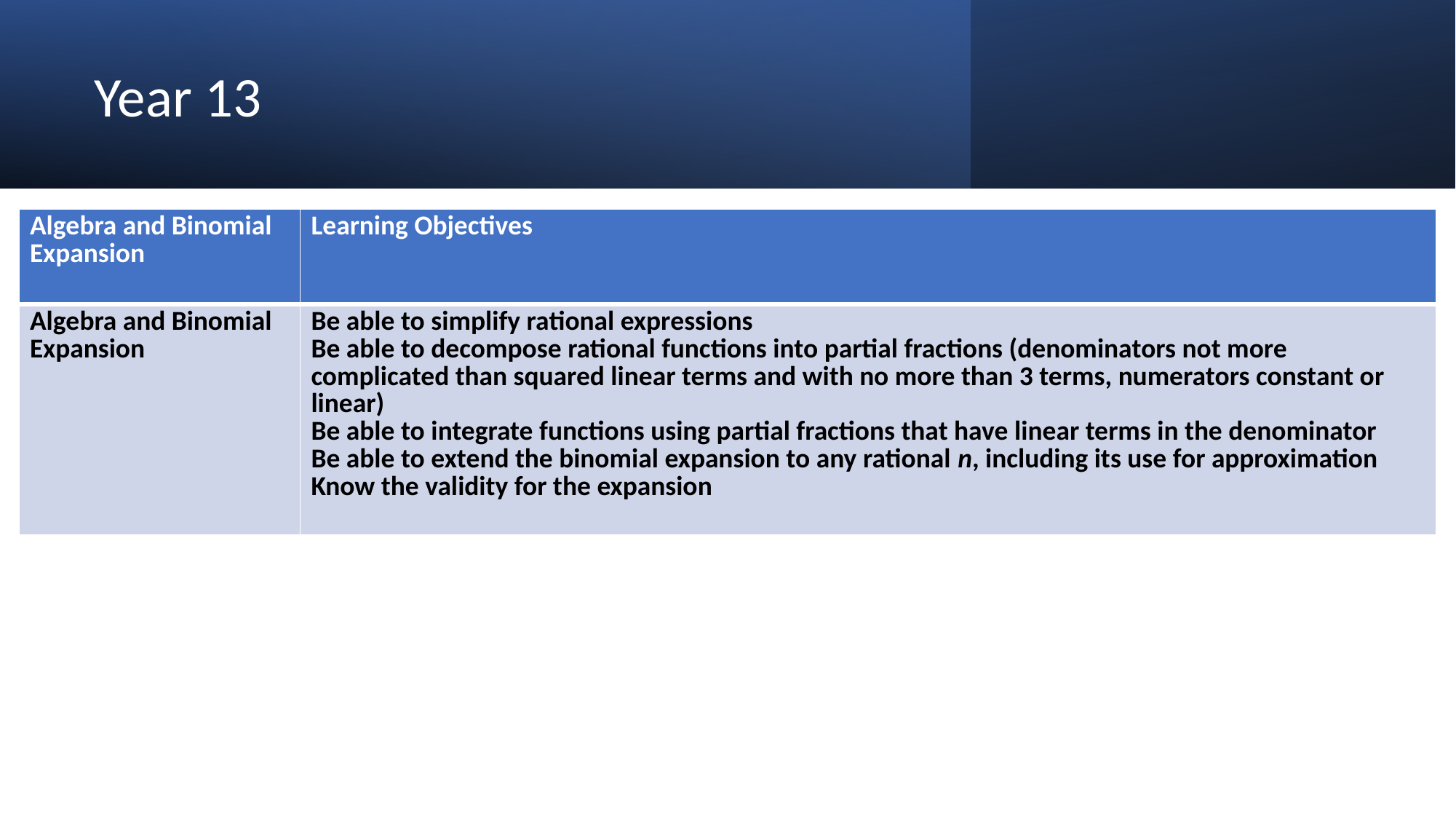

# Year 13

| Algebra and Binomial Expansion | Learning Objectives |
| --- | --- |
| Algebra and Binomial Expansion | Be able to simplify rational expressions Be able to decompose rational functions into partial fractions (denominators not more complicated than squared linear terms and with no more than 3 terms, numerators constant or linear) Be able to integrate functions using partial fractions that have linear terms in the denominator Be able to extend the binomial expansion to any rational n, including its use for approximation Know the validity for the expansion |